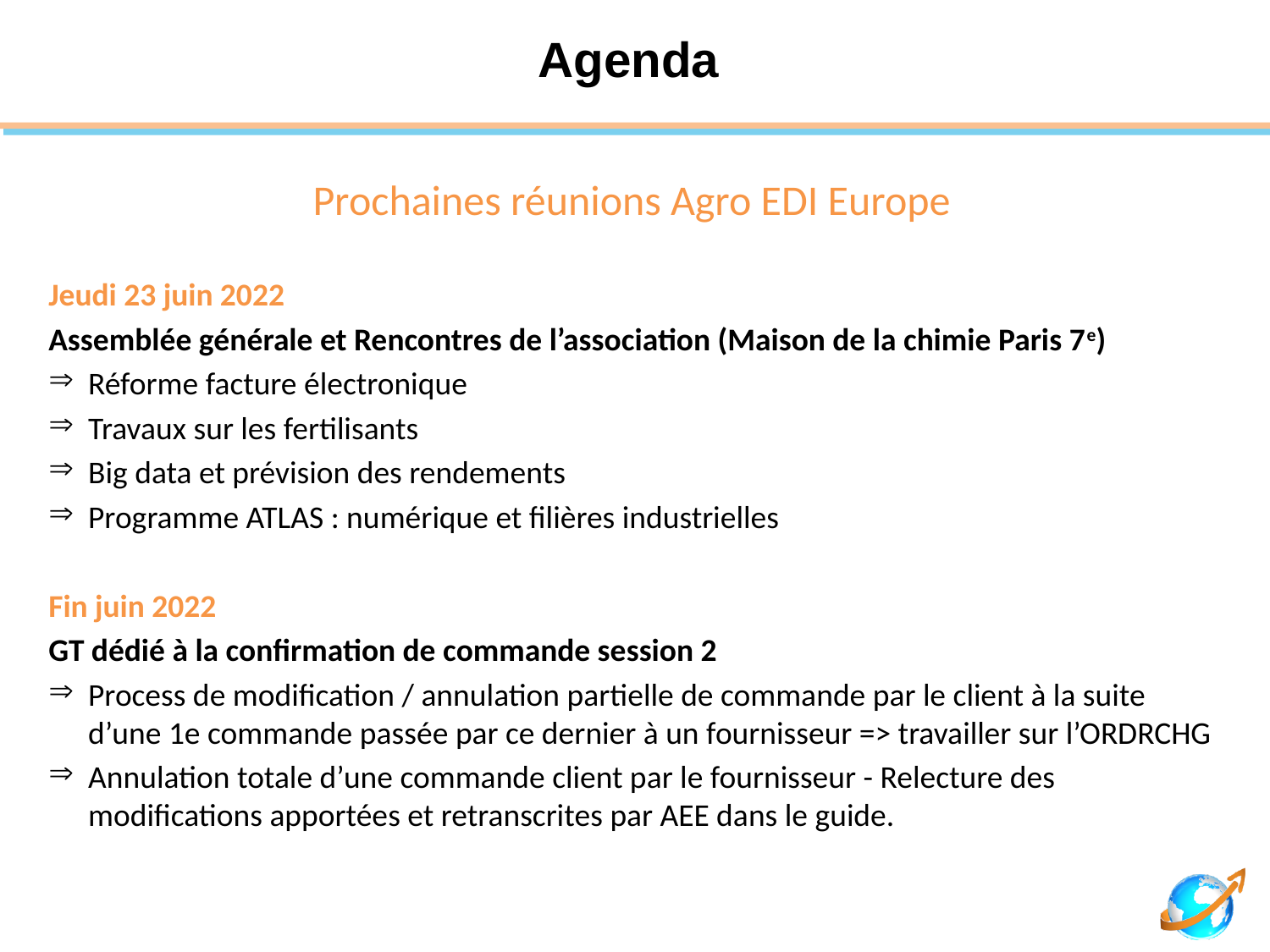

# Agenda
Prochaines réunions Agro EDI Europe

Jeudi 23 juin 2022
Assemblée générale et Rencontres de l’association (Maison de la chimie Paris 7e)
Réforme facture électronique
Travaux sur les fertilisants
Big data et prévision des rendements
Programme ATLAS : numérique et filières industrielles

Fin juin 2022
GT dédié à la confirmation de commande session 2
Process de modification / annulation partielle de commande par le client à la suite d’une 1e commande passée par ce dernier à un fournisseur => travailler sur l’ORDRCHG
Annulation totale d’une commande client par le fournisseur - Relecture des modifications apportées et retranscrites par AEE dans le guide.